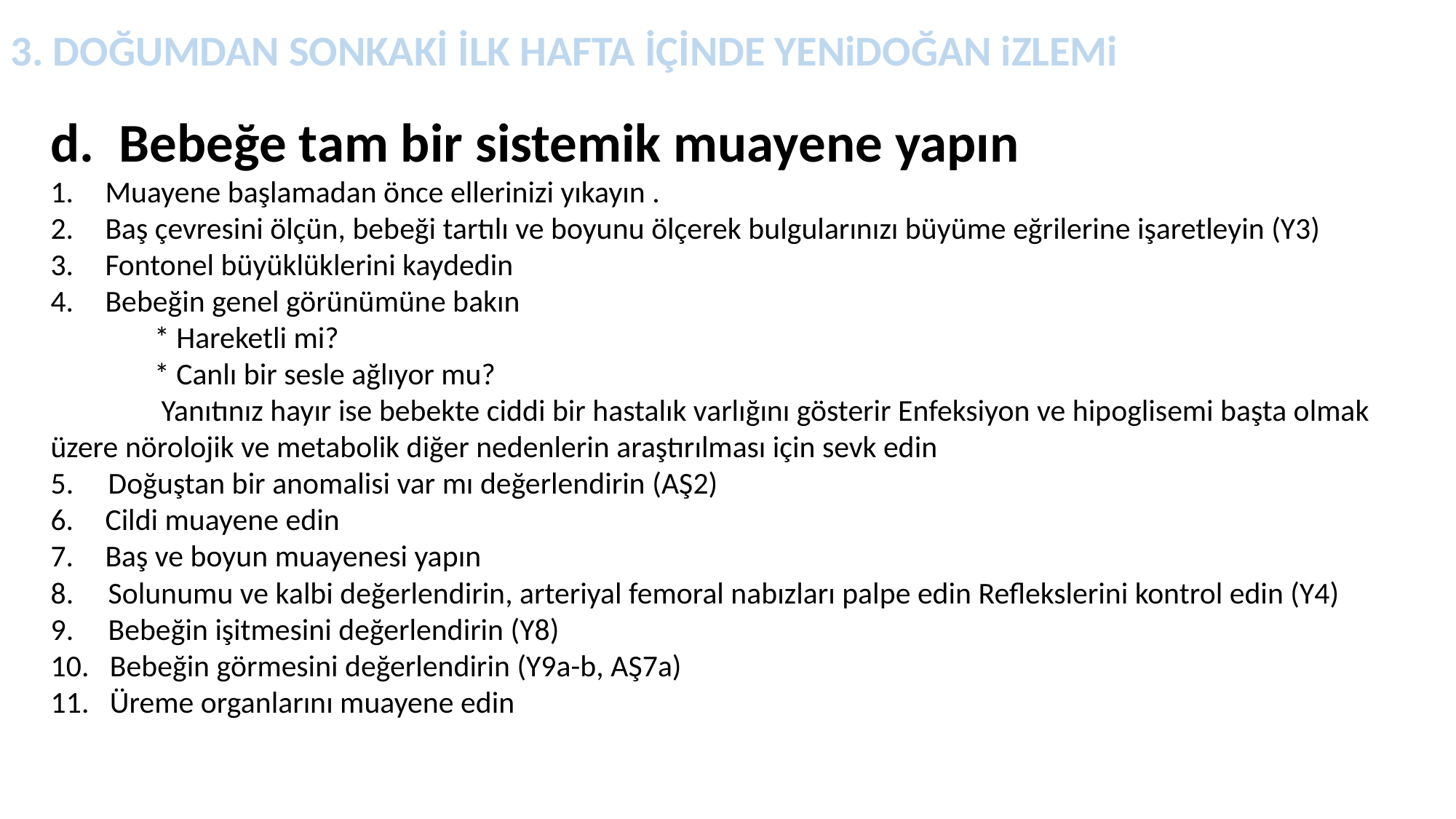

3. DOĞUMDAN SONKAKİ İLK HAFTA İÇİNDE YENiDOĞAN iZLEMi
d.  Bebeğe tam bir sistemik muayene yapın
Muayene başlamadan önce ellerinizi yıkayın .
Baş çevresini ölçün, bebeği tartılı ve boyunu ölçerek bulgularınızı büyüme eğrilerine işaretleyin (Y3)
Fontonel büyüklüklerini kaydedin
Bebeğin genel görünümüne bakın
               * Hareketli mi?
               * Canlı bir sesle ağlıyor mu?
                Yanıtınız hayır ise bebekte ciddi bir hastalık varlığını gösterir Enfeksiyon ve hipoglisemi başta olmak üzere nörolojik ve metabolik diğer nedenlerin araştırılması için sevk edin
5.     Doğuştan bir anomalisi var mı değerlendirin (AŞ2)
Cildi muayene edin
Baş ve boyun muayenesi yapın
8.     Solunumu ve kalbi değerlendirin, arteriyal femoral nabızları palpe edin Reflekslerini kontrol edin (Y4)
9.     Bebeğin işitmesini değerlendirin (Y8)
10.   Bebeğin görmesini değerlendirin (Y9a-b, AŞ7a)
11.   Üreme organlarını muayene edin